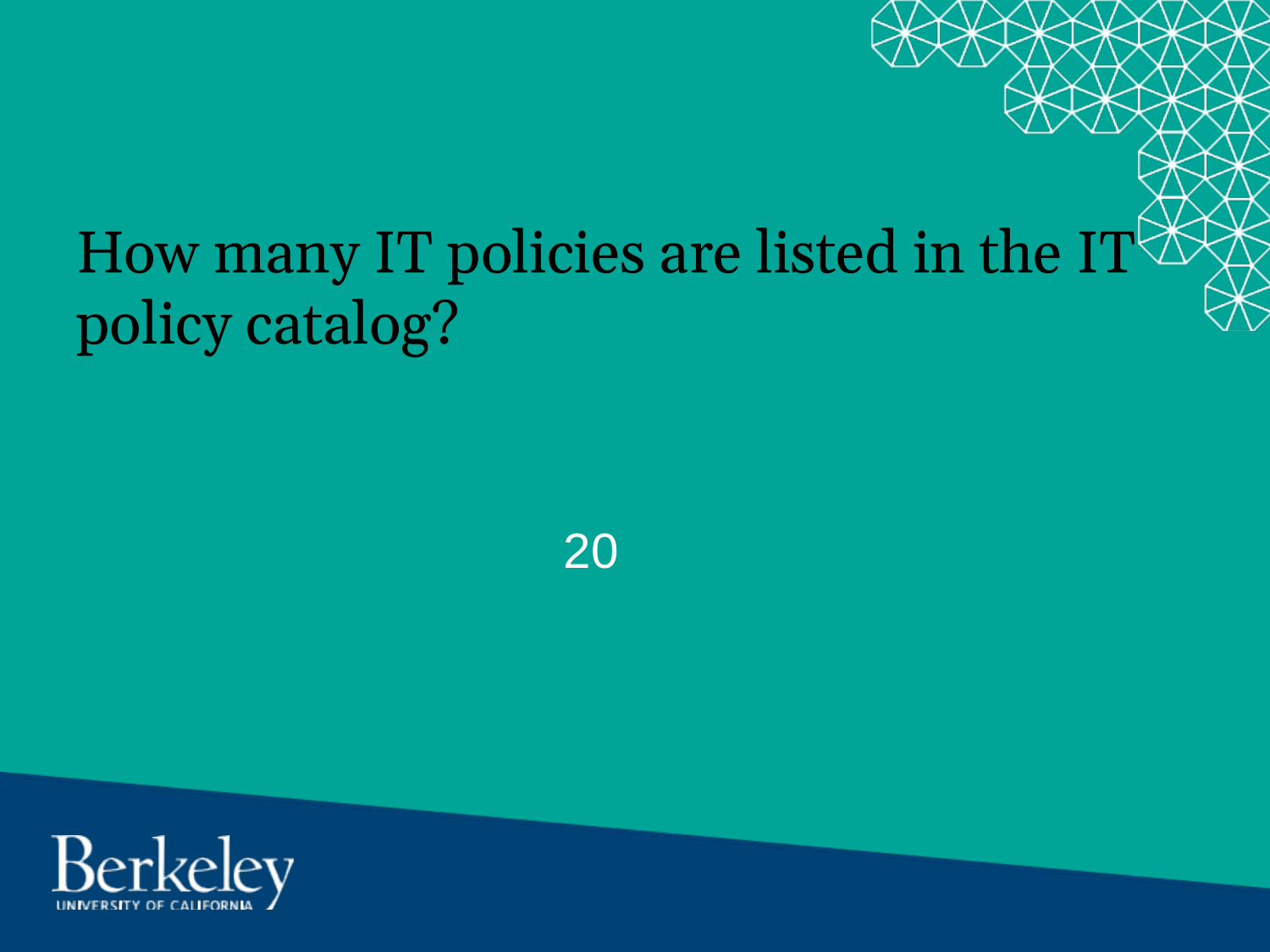

# How many IT policies are listed in the IT policy catalog?
20